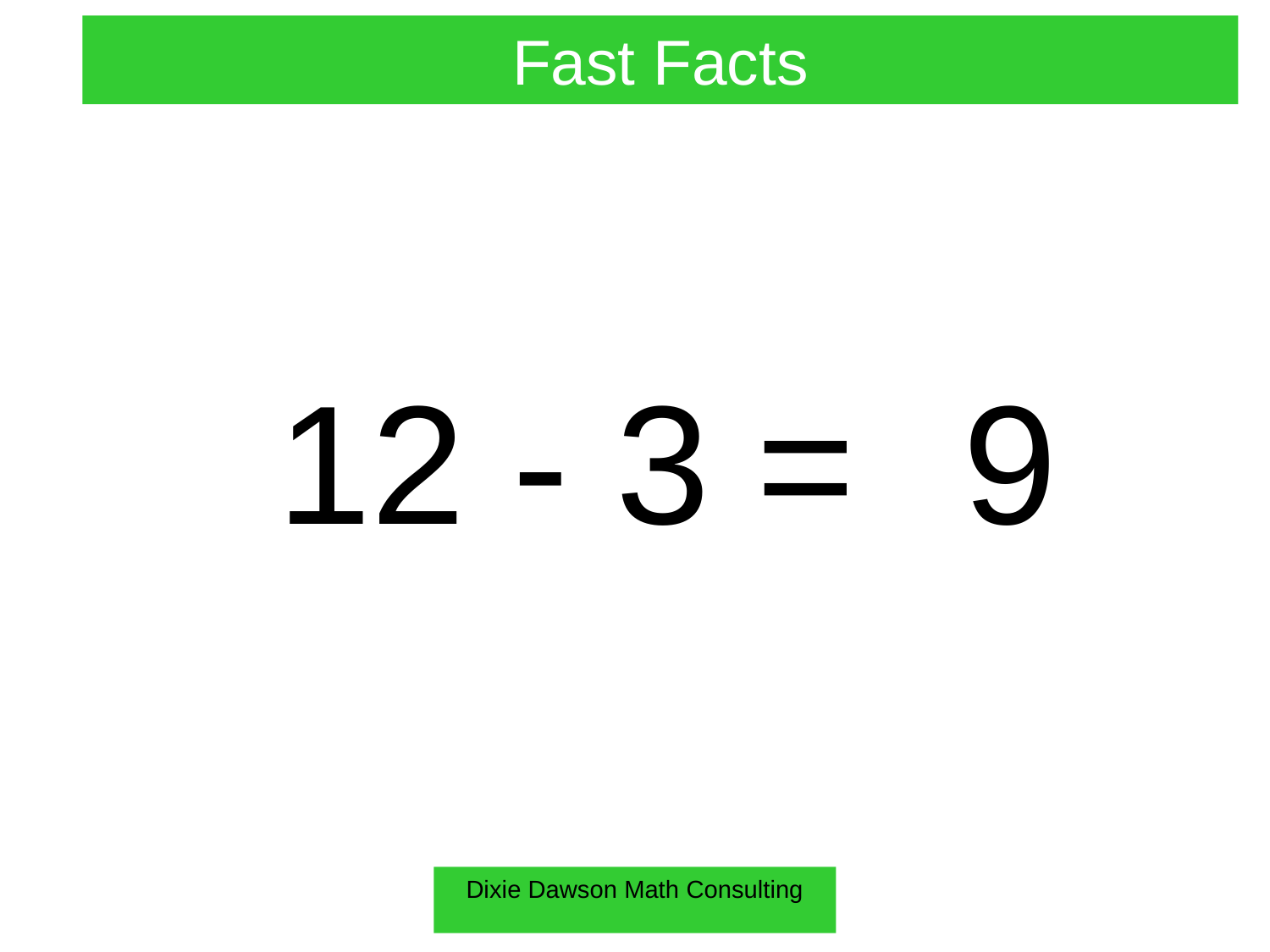

Fast Facts
12 - 3 =
9
Dixie Dawson Math Consulting